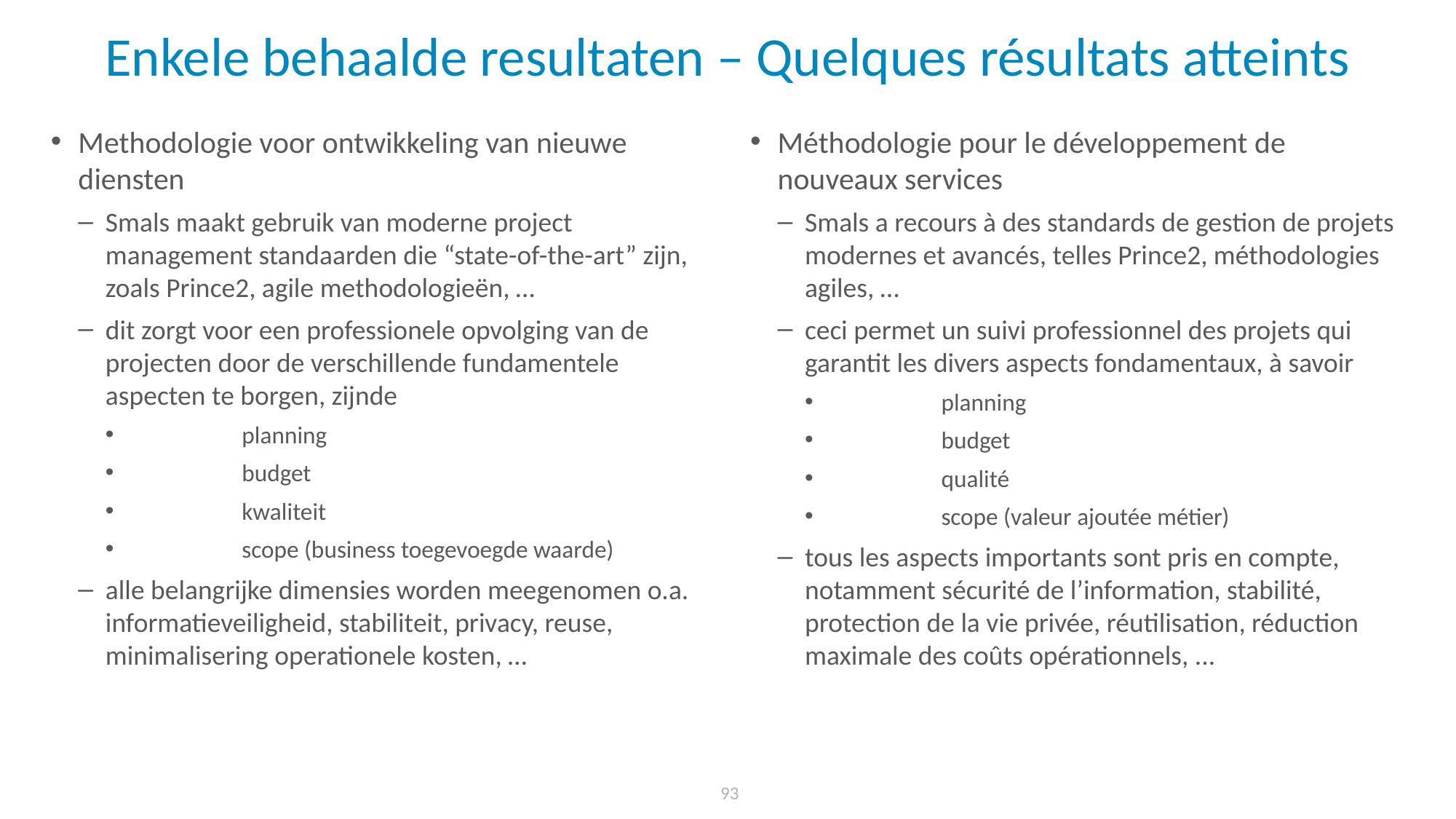

# Enkele behaalde resultaten – Quelques résultats atteints
Methodologie voor ontwikkeling van nieuwe diensten
Smals maakt gebruik van moderne project management standaarden die “state-of-the-art” zijn, zoals Prince2, agile methodologieën, …
dit zorgt voor een professionele opvolging van de projecten door de verschillende fundamentele aspecten te borgen, zijnde
	planning
	budget
	kwaliteit
	scope (business toegevoegde waarde)
alle belangrijke dimensies worden meegenomen o.a. informatieveiligheid, stabiliteit, privacy, reuse, minimalisering operationele kosten, …
Méthodologie pour le développement de nouveaux services
Smals a recours à des standards de gestion de projets modernes et avancés, telles Prince2, méthodologies agiles, …
ceci permet un suivi professionnel des projets qui garantit les divers aspects fondamentaux, à savoir
	planning
	budget
	qualité
	scope (valeur ajoutée métier)
tous les aspects importants sont pris en compte, notamment sécurité de l’information, stabilité, protection de la vie privée, réutilisation, réduction maximale des coûts opérationnels, ...
93